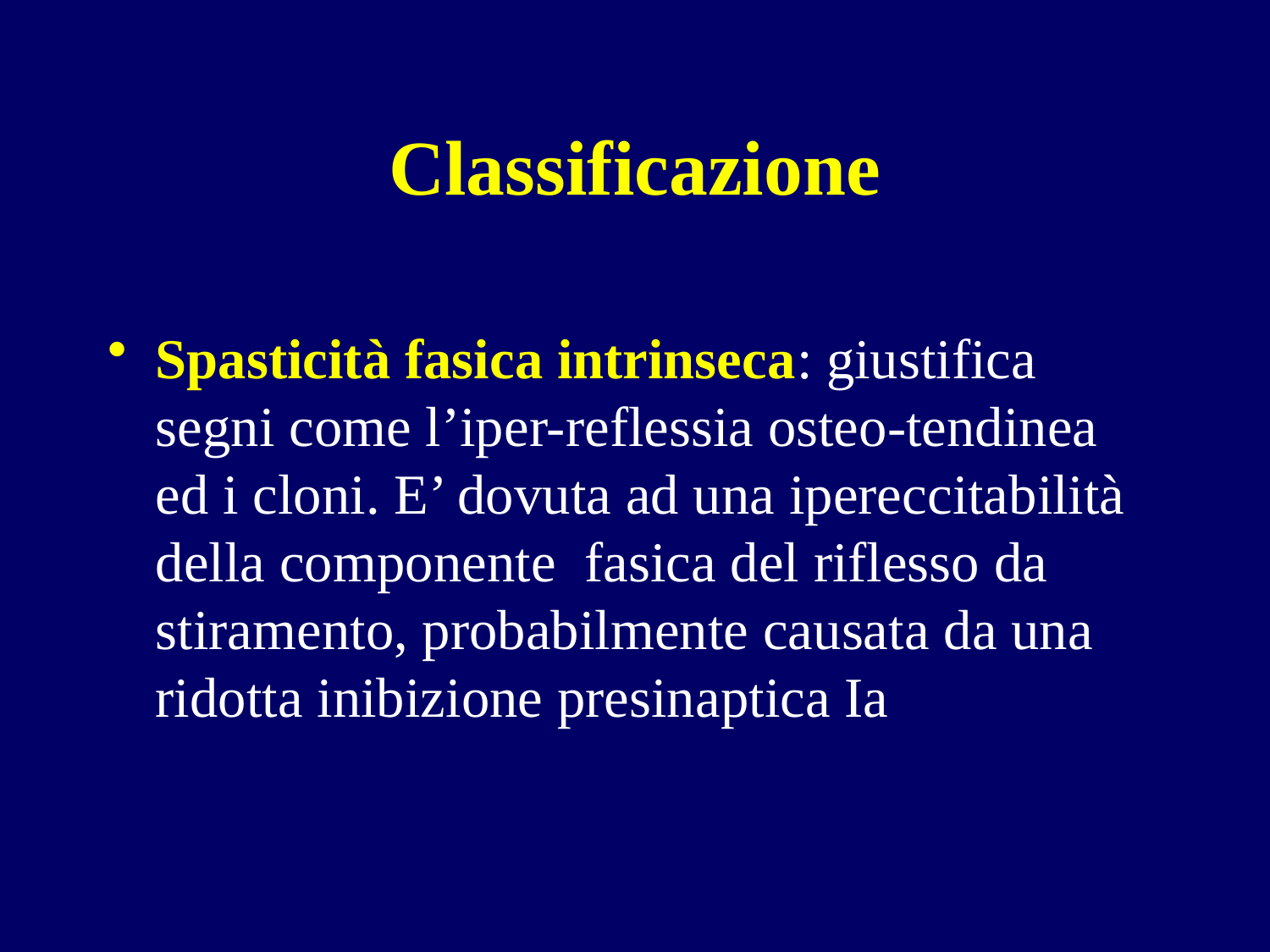

# Classificazione
Spasticità fasica intrinseca: giustifica segni come l’iper-reflessia osteo-tendinea ed i cloni. E’ dovuta ad una ipereccitabilità della componente  fasica del riflesso da stiramento, probabilmente causata da una ridotta inibizione presinaptica Ia